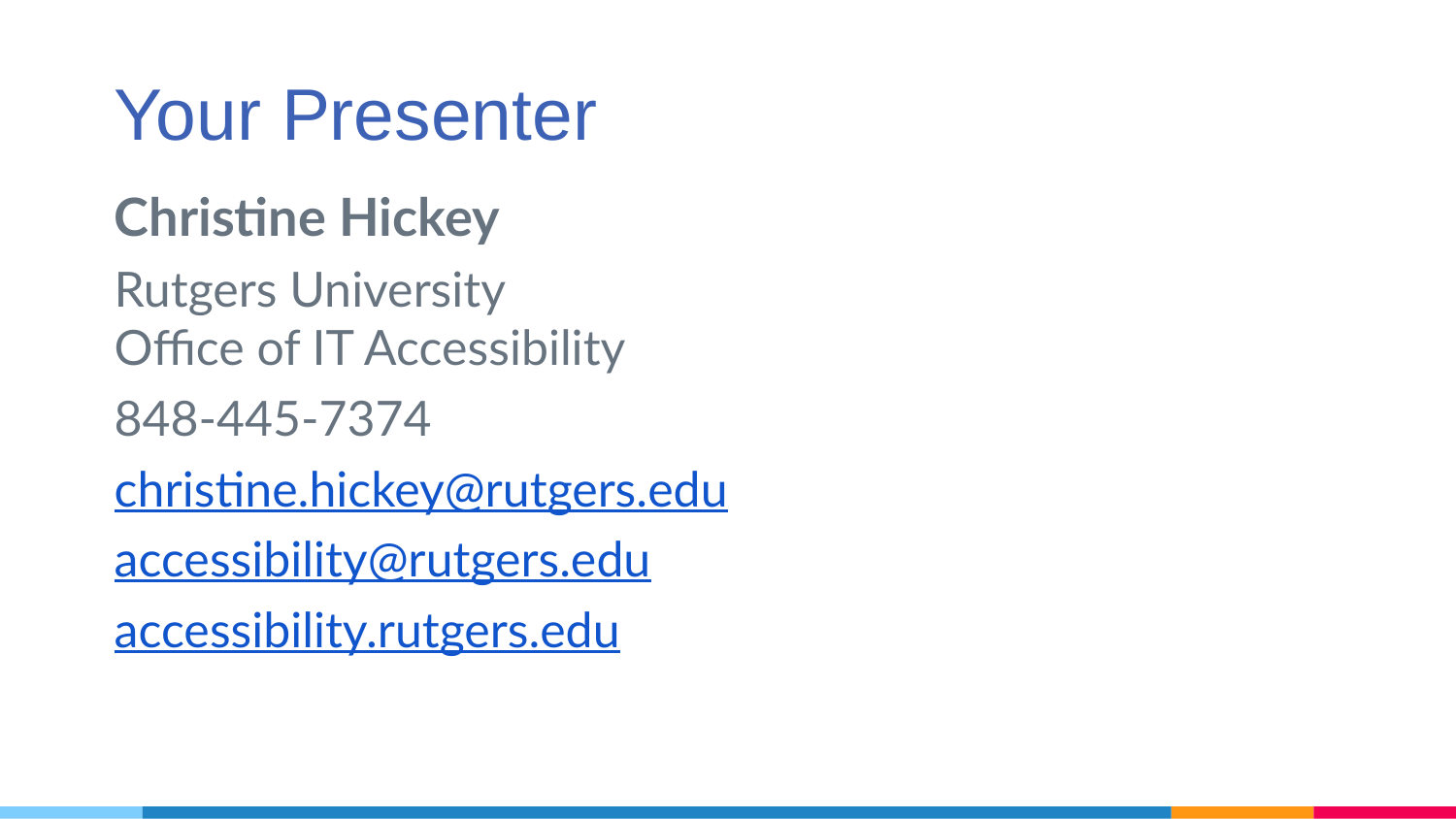

# Your Presenter
Christine Hickey
Rutgers University
Office of IT Accessibility
848-445-7374
christine.hickey@rutgers.edu
accessibility@rutgers.edu
accessibility.rutgers.edu